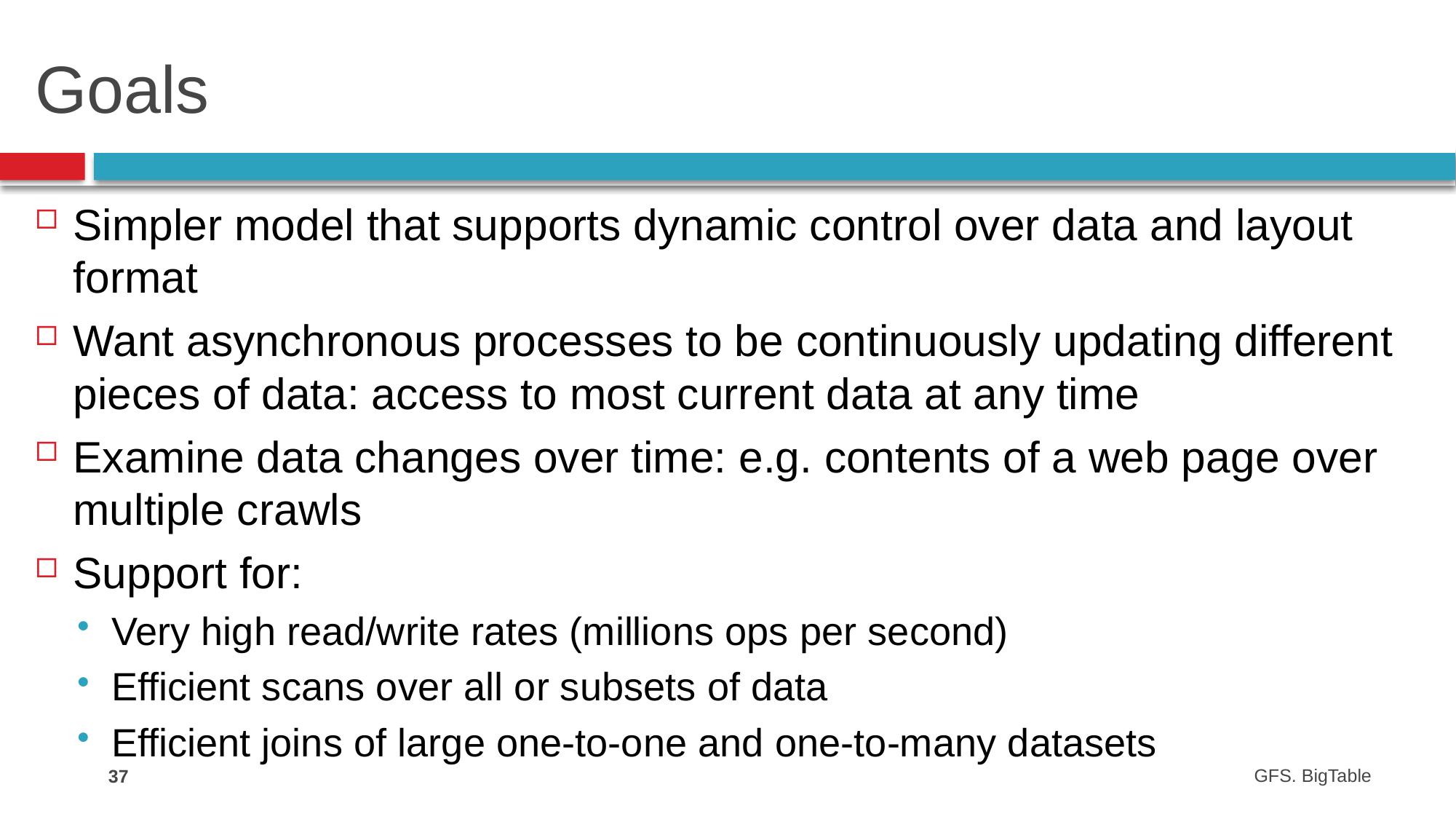

# Goals
Simpler model that supports dynamic control over data and layout format
Want asynchronous processes to be continuously updating different pieces of data: access to most current data at any time
Examine data changes over time: e.g. contents of a web page over multiple crawls
Support for:
Very high read/write rates (millions ops per second)
Efficient scans over all or subsets of data
Efficient joins of large one-to-one and one-to-many datasets
37
GFS. BigTable